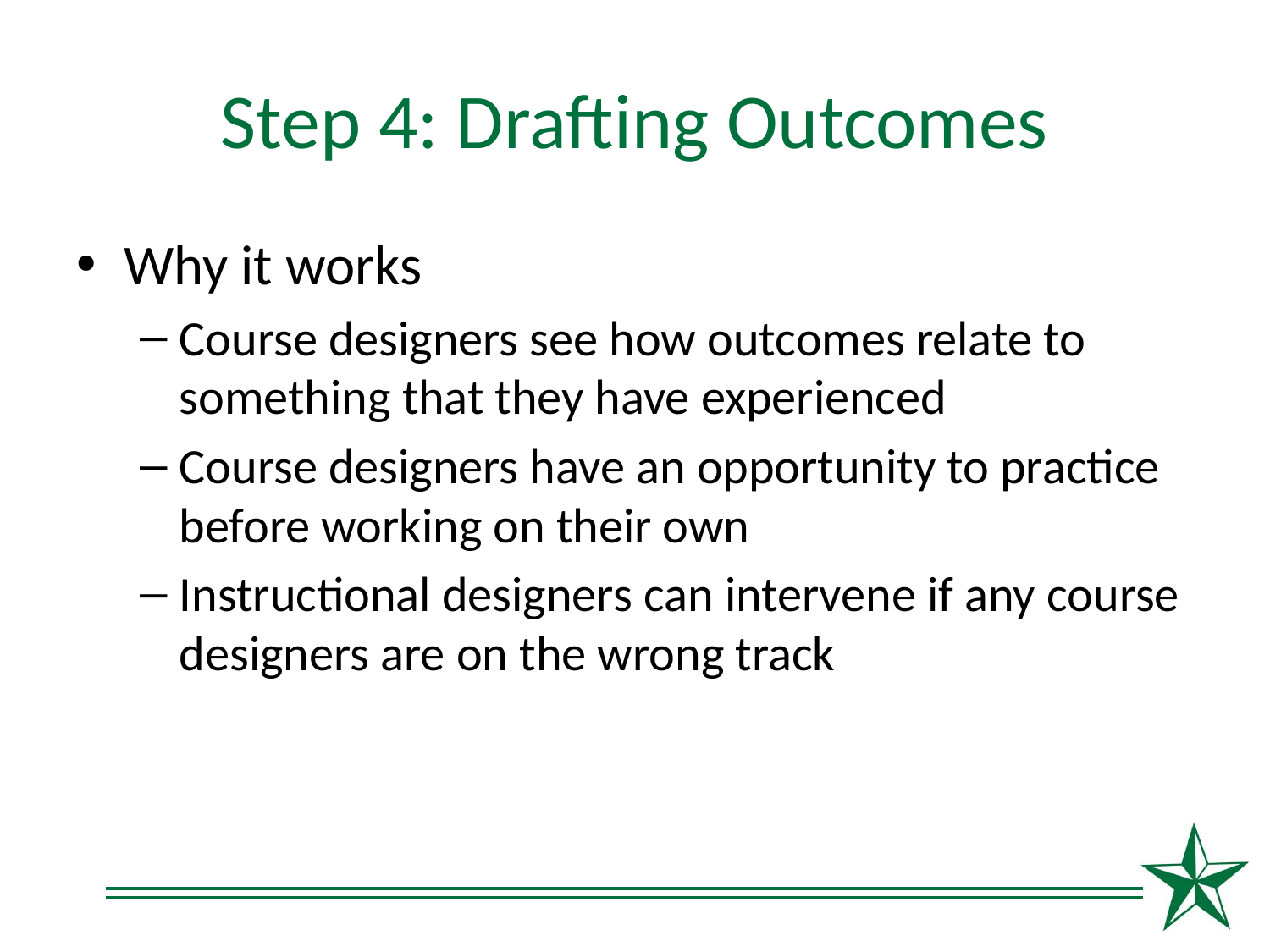

# Step 4: Drafting Outcomes
Why it works
Course designers see how outcomes relate to something that they have experienced
Course designers have an opportunity to practice before working on their own
Instructional designers can intervene if any course designers are on the wrong track